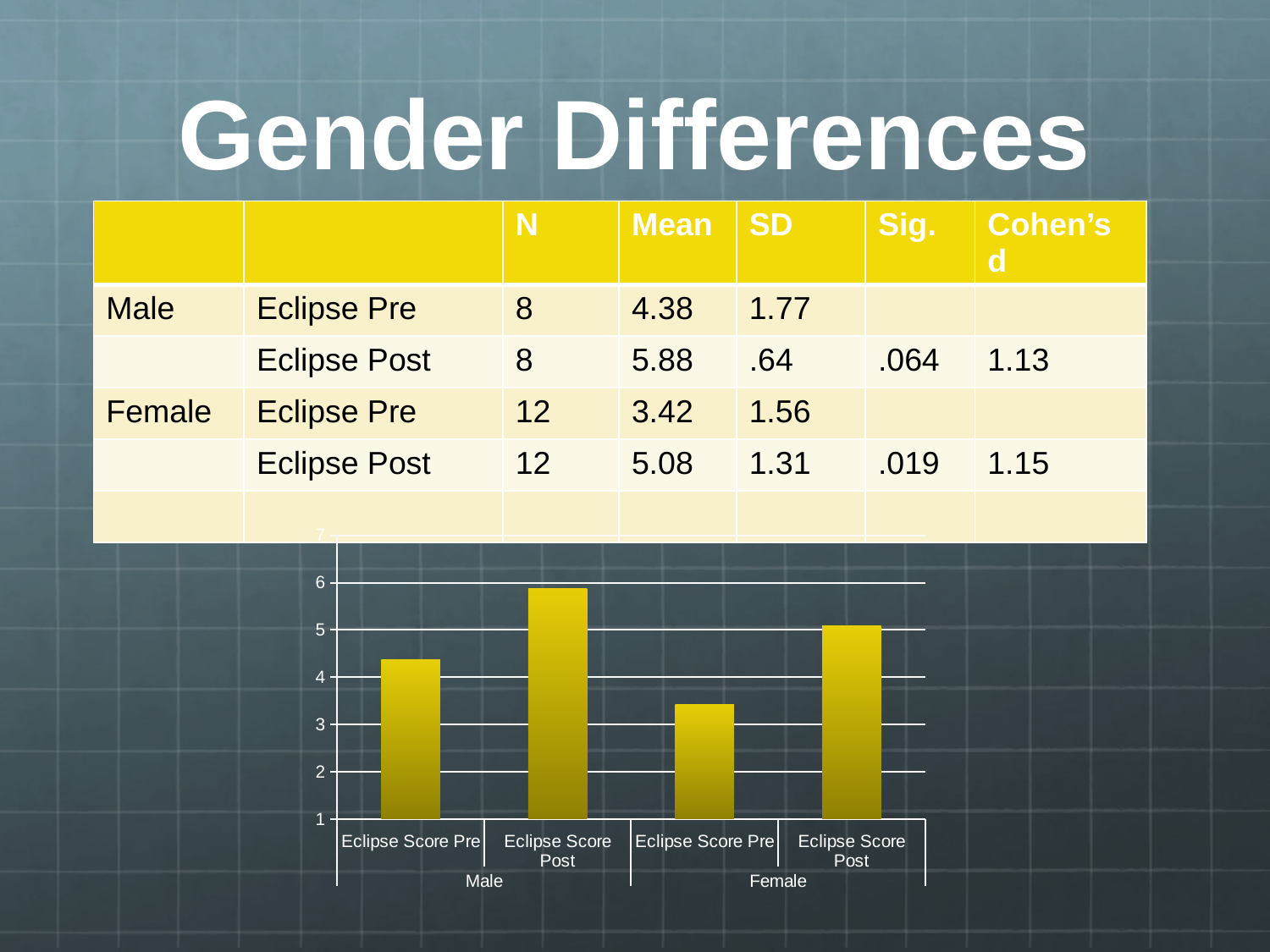

# Gender Differences
|  |  | N | Mean | SD | Sig. | Cohen’s d |
| --- | --- | --- | --- | --- | --- | --- |
| Male | Eclipse Pre | 8 | 4.38 | 1.77 |  |  |
|  | Eclipse Post | 8 | 5.88 | .64 | .064 | 1.13 |
| Female | Eclipse Pre | 12 | 3.42 | 1.56 |  |  |
|  | Eclipse Post | 12 | 5.08 | 1.31 | .019 | 1.15 |
|  |  |  |  |  |  |  |

### Chart

| Category |  |
|---|---|
| Eclipse Score Pre | 4.38 |
| Eclipse Score Post | 5.88 |
| Eclipse Score Pre | 3.42 |
| Eclipse Score Post | 5.08 |